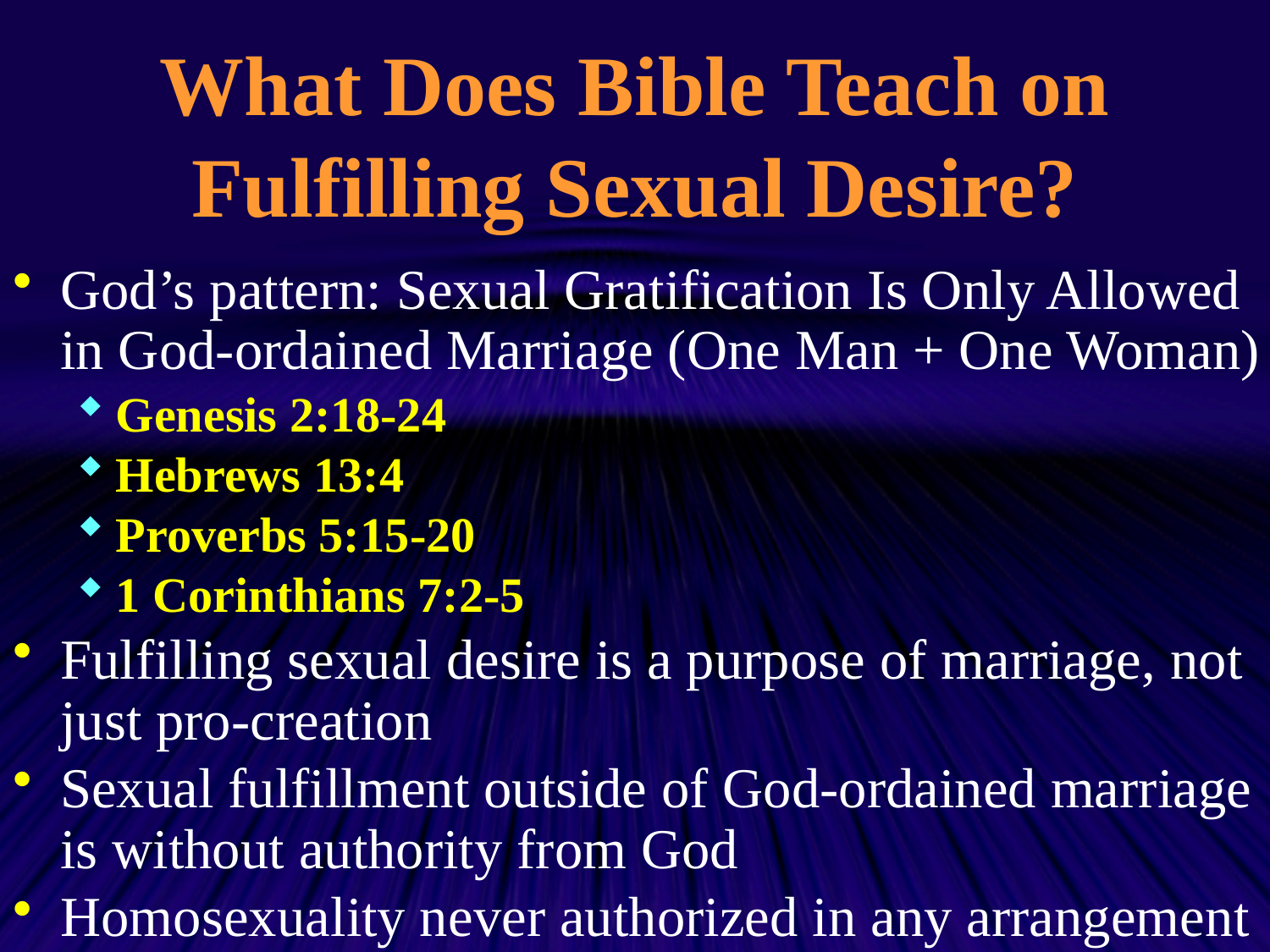

# What Does Bible Teach on Fulfilling Sexual Desire?
God’s pattern: Sexual Gratification Is Only Allowed in God-ordained Marriage (One Man + One Woman)
Genesis 2:18-24
Hebrews 13:4
Proverbs 5:15-20
1 Corinthians 7:2-5
Fulfilling sexual desire is a purpose of marriage, not just pro-creation
Sexual fulfillment outside of God-ordained marriage is without authority from God
Homosexuality never authorized in any arrangement